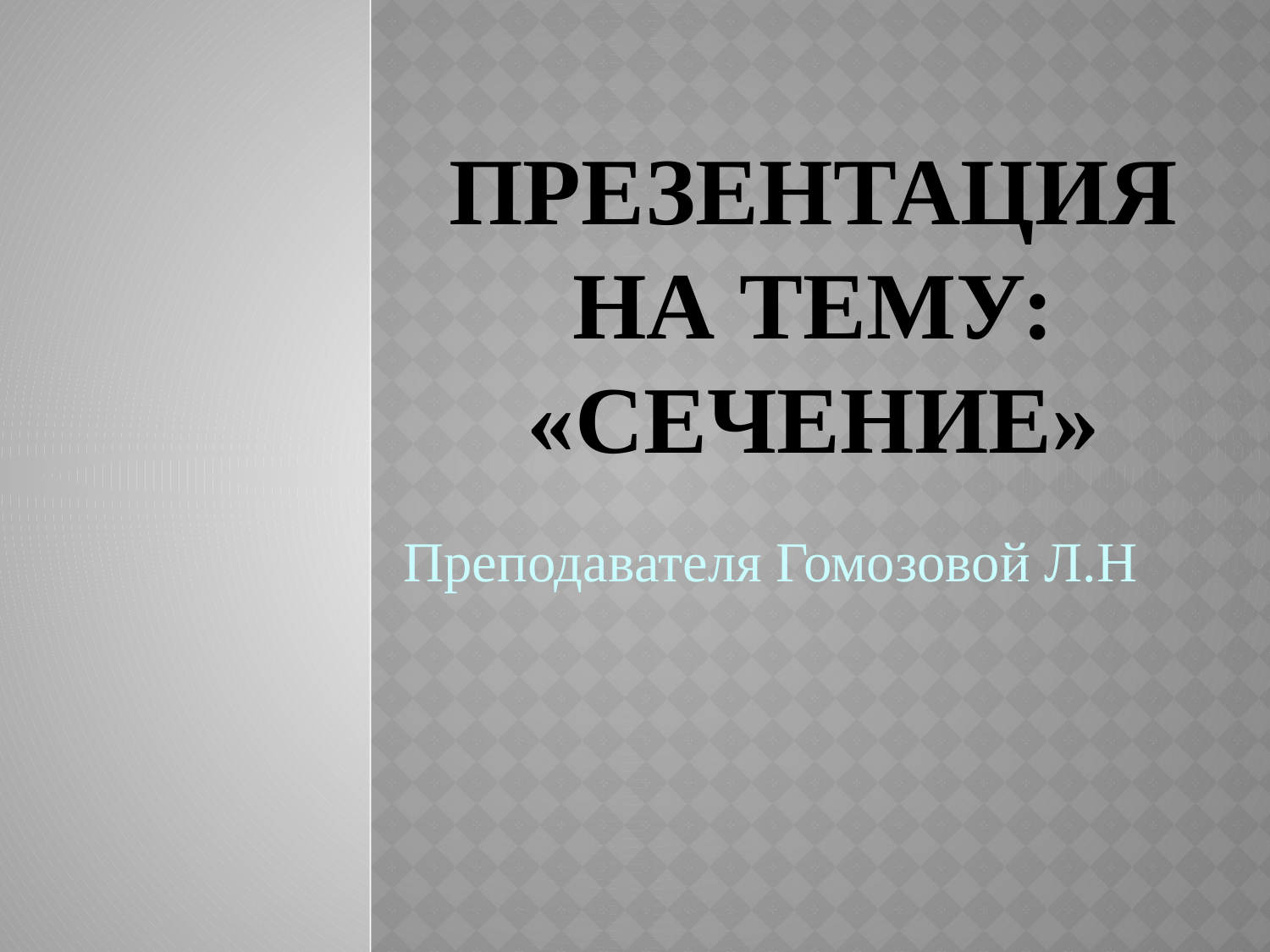

# Презентация на тему: «СЕЧЕНИЕ»
Преподавателя Гомозовой Л.Н